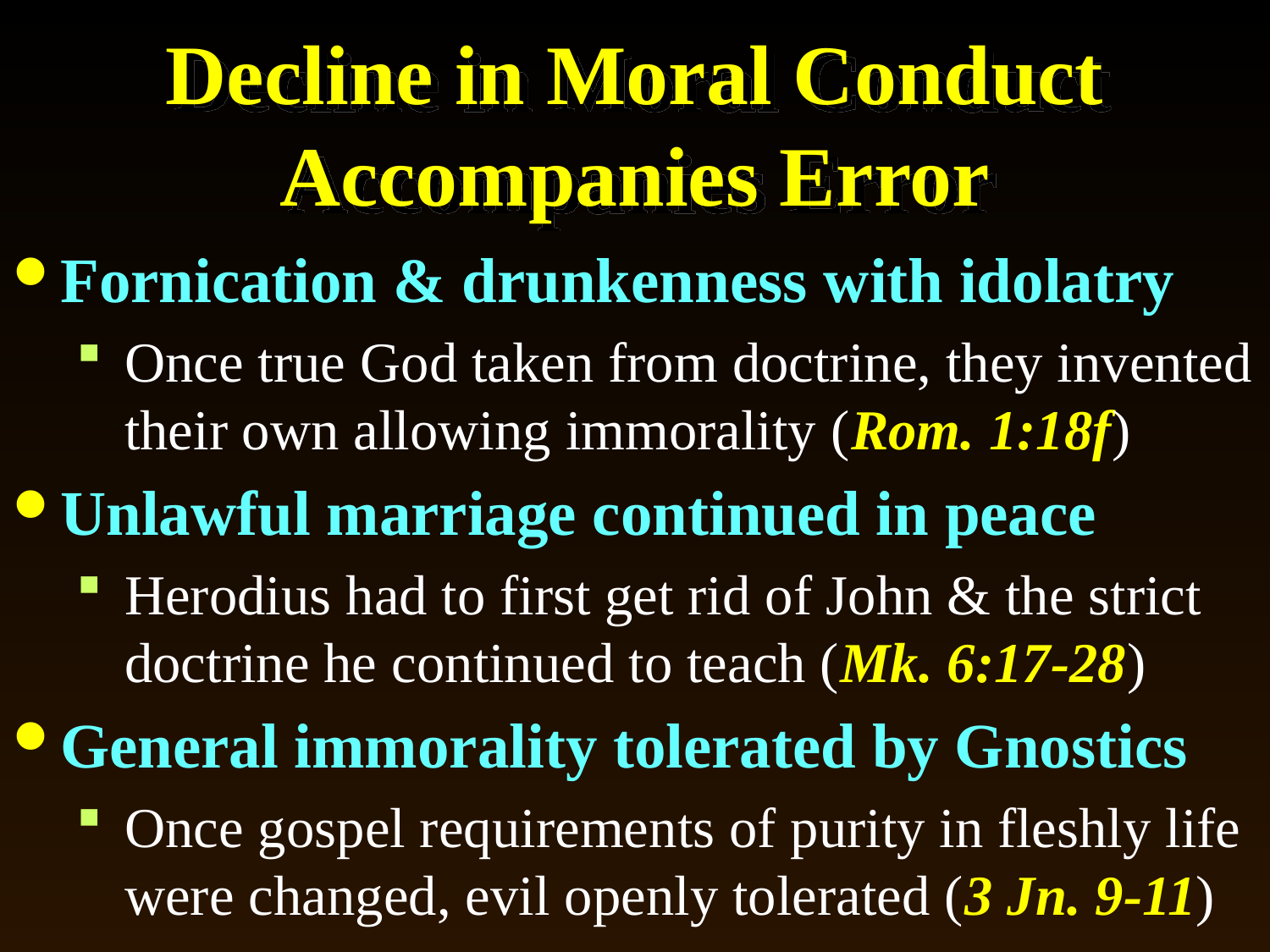

# Decline in Moral Conduct Accompanies Error
Fornication & drunkenness with idolatry
Once true God taken from doctrine, they invented their own allowing immorality (Rom. 1:18f)
Unlawful marriage continued in peace
Herodius had to first get rid of John & the strict doctrine he continued to teach (Mk. 6:17-28)
General immorality tolerated by Gnostics
Once gospel requirements of purity in fleshly life were changed, evil openly tolerated (3 Jn. 9-11)